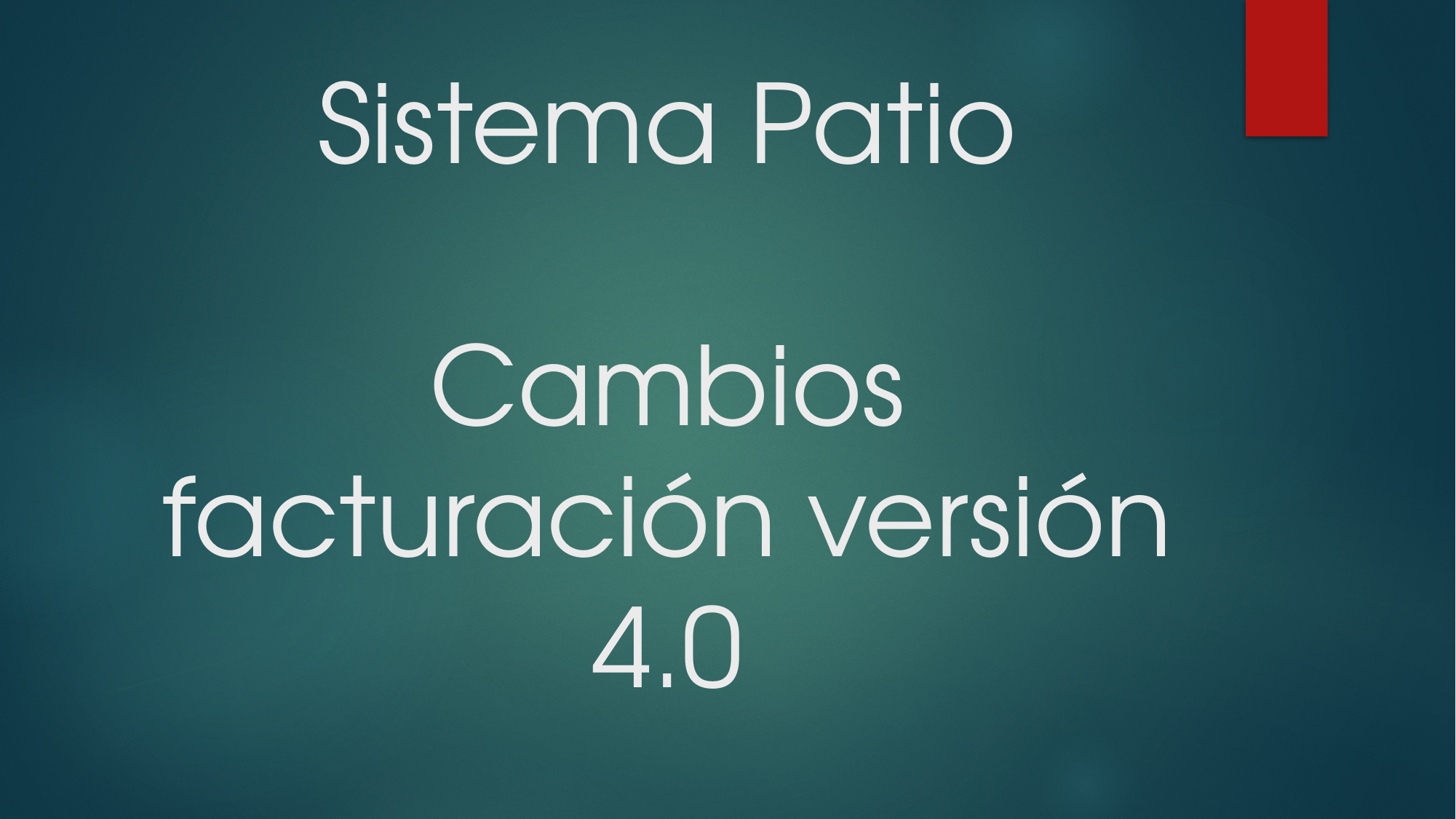

# Sistema Patio Cambios facturación versión 4.0